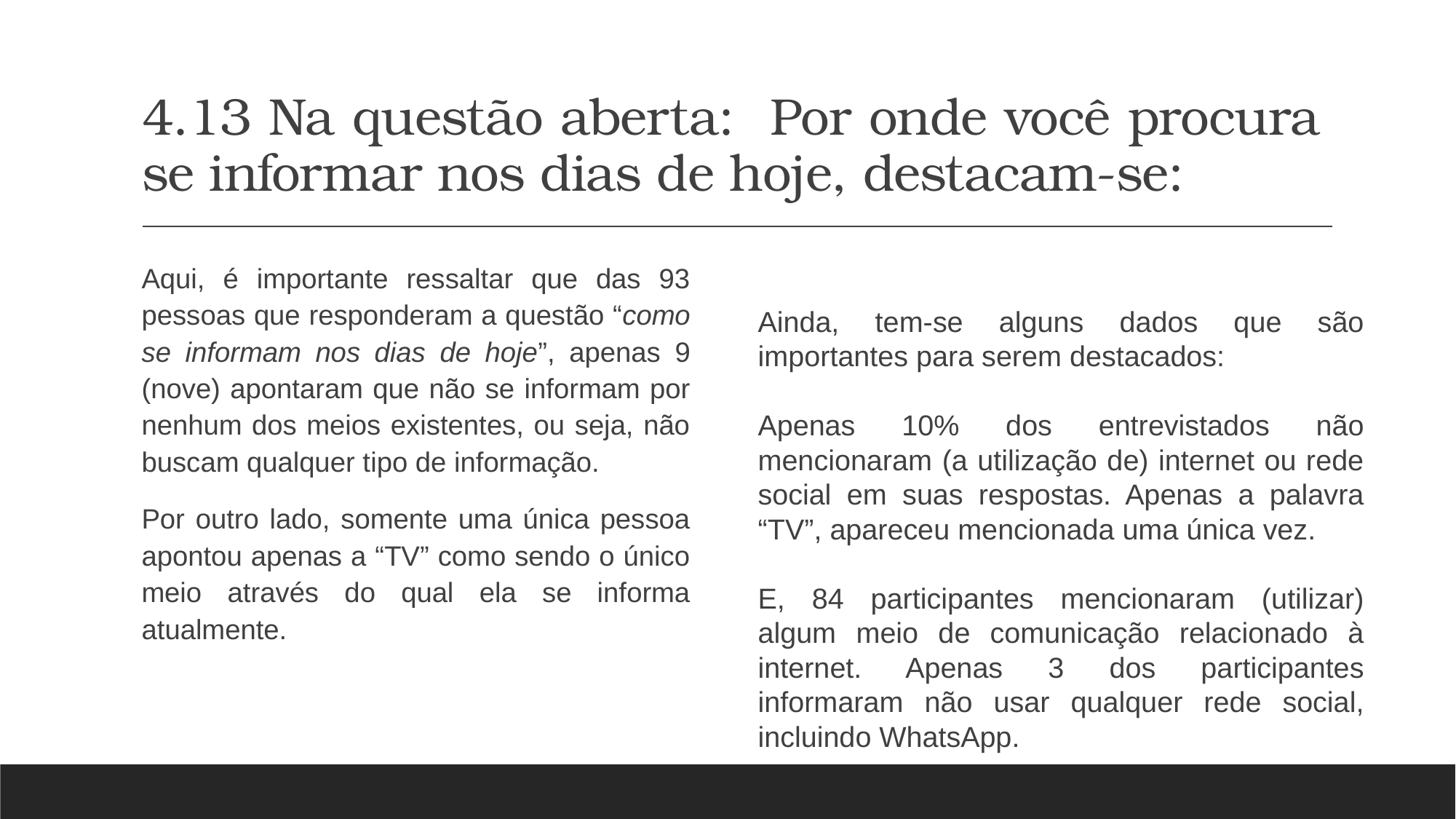

# 4.13 Na questão aberta:  Por onde você procura se informar nos dias de hoje, destacam-se:
Aqui, é importante ressaltar que das 93 pessoas que responderam a questão “como se informam nos dias de hoje”, apenas 9 (nove) apontaram que não se informam por nenhum dos meios existentes, ou seja, não buscam qualquer tipo de informação.
Por outro lado, somente uma única pessoa apontou apenas a “TV” como sendo o único meio através do qual ela se informa atualmente.

Ainda, tem-se alguns dados que são importantes para serem destacados:

Apenas 10% dos entrevistados não mencionaram (a utilização de) internet ou rede social em suas respostas. Apenas a palavra “TV”, apareceu mencionada uma única vez.

E, 84 participantes mencionaram (utilizar) algum meio de comunicação relacionado à internet. Apenas 3 dos participantes informaram não usar qualquer rede social, incluindo WhatsApp.